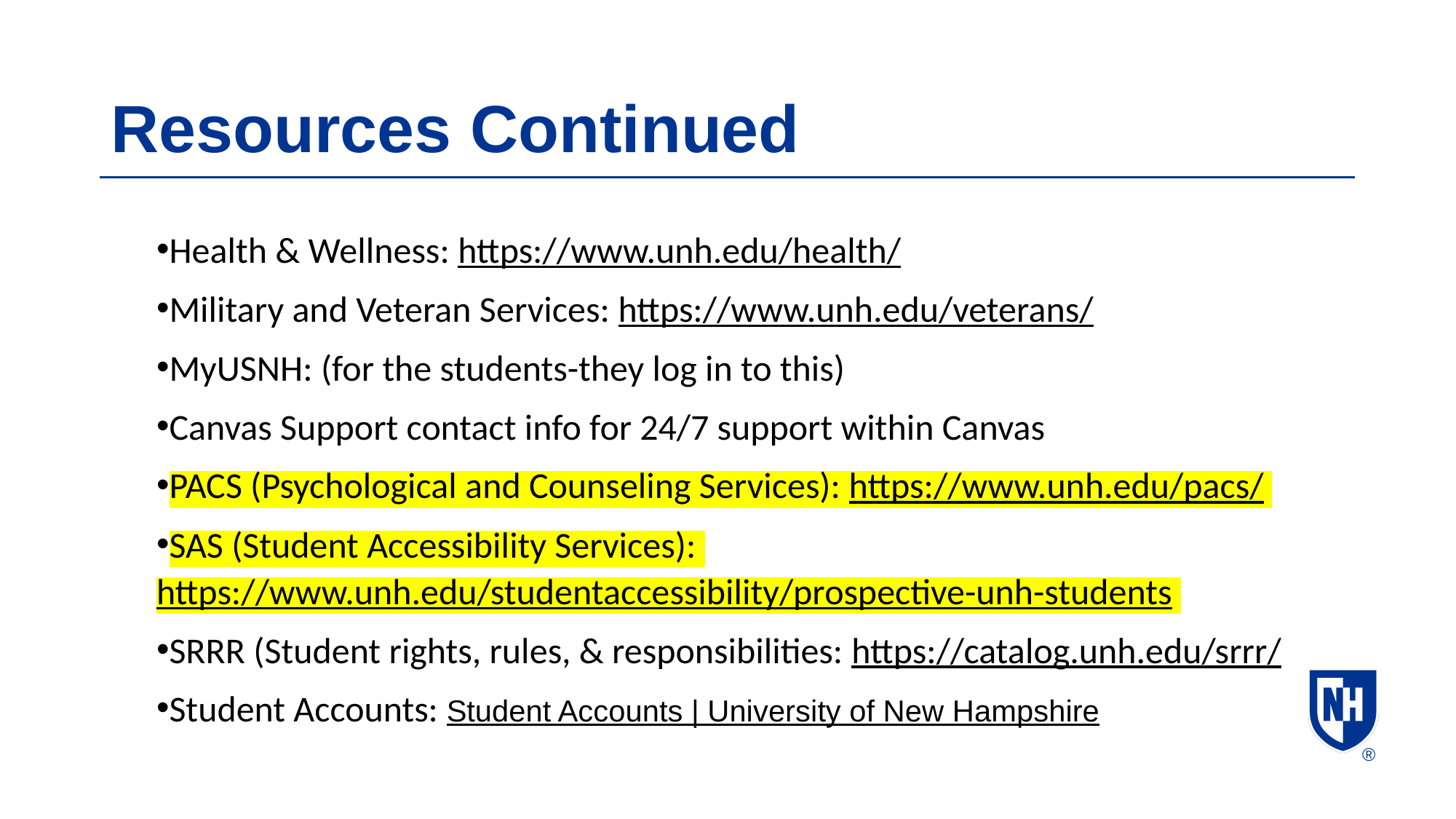

# Resources Continued
Health & Wellness: https://www.unh.edu/health/
Military and Veteran Services: https://www.unh.edu/veterans/
MyUSNH: (for the students-they log in to this)
Canvas Support contact info for 24/7 support within Canvas
PACS (Psychological and Counseling Services): https://www.unh.edu/pacs/
SAS (Student Accessibility Services): https://www.unh.edu/studentaccessibility/prospective-unh-students
SRRR (Student rights, rules, & responsibilities: https://catalog.unh.edu/srrr/
Student Accounts: Student Accounts | University of New Hampshire